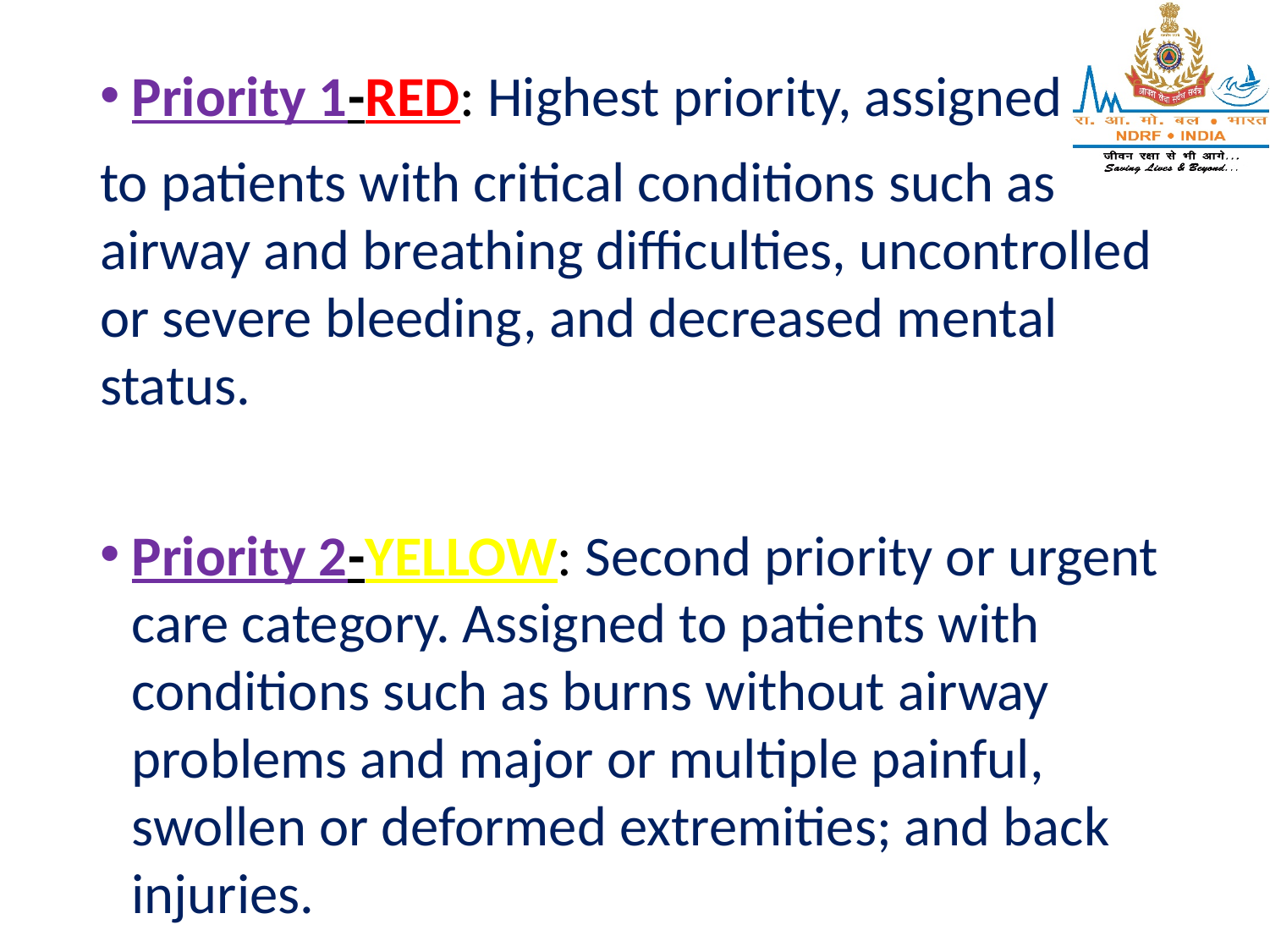

Priority 1-RED: Highest priority, assigned
to patients with critical conditions such as airway and breathing difficulties, uncontrolled or severe bleeding, and decreased mental status.

Priority 2-YELLOW: Second priority or urgent care category. Assigned to patients with conditions such as burns without airway problems and major or multiple painful, swollen or deformed extremities; and back  injuries.